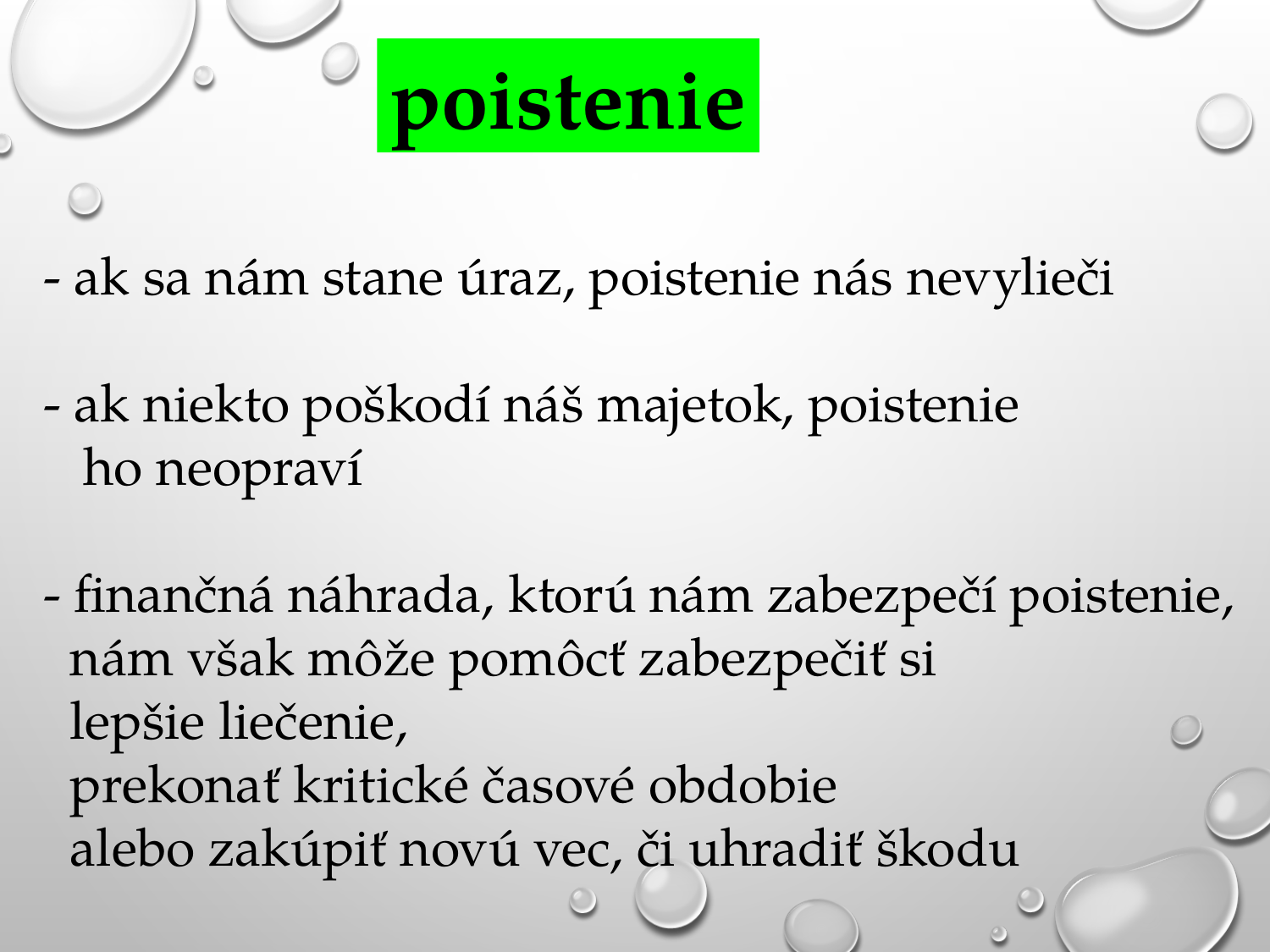

poistenie
- ak sa nám stane úraz, poistenie nás nevylieči

- ak niekto poškodí náš majetok, poistenie
   ho neopraví

- finančná náhrada, ktorú nám zabezpečí poistenie,
  nám však môže pomôcť zabezpečiť si
  lepšie liečenie,
  prekonať kritické časové obdobie
  alebo zakúpiť novú vec, či uhradiť škodu